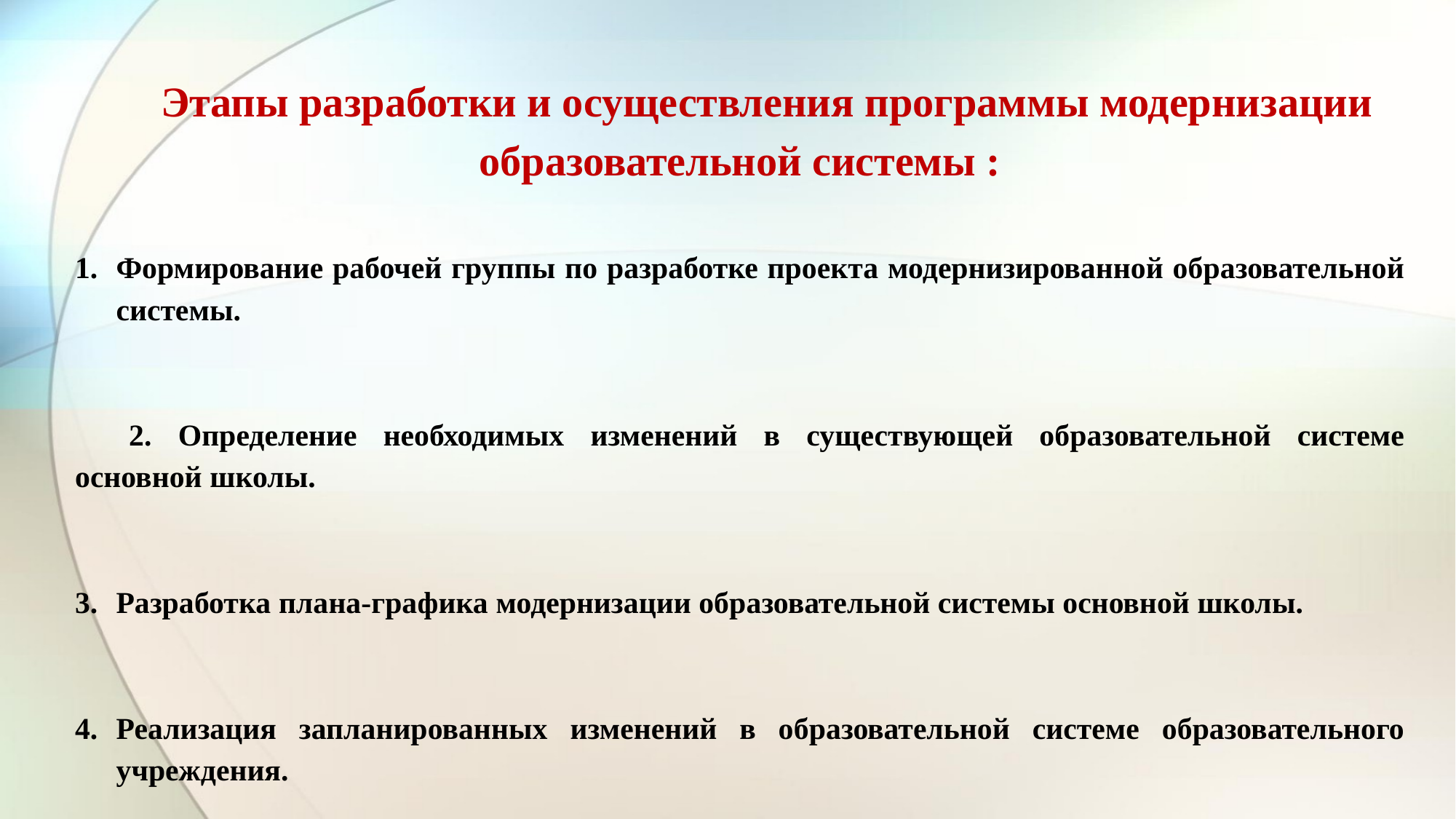

#
Этапы разработки и осуществления программы модернизации образовательной системы :

Формирование рабочей группы по разработке проекта модернизированной образовательной системы.

2. Определение необходимых изменений в существующей образовательной системе основной школы.

Разработка плана-графика модернизации образовательной системы основной школы.

Реализация запланированных изменений в образовательной системе образовательного учреждения.